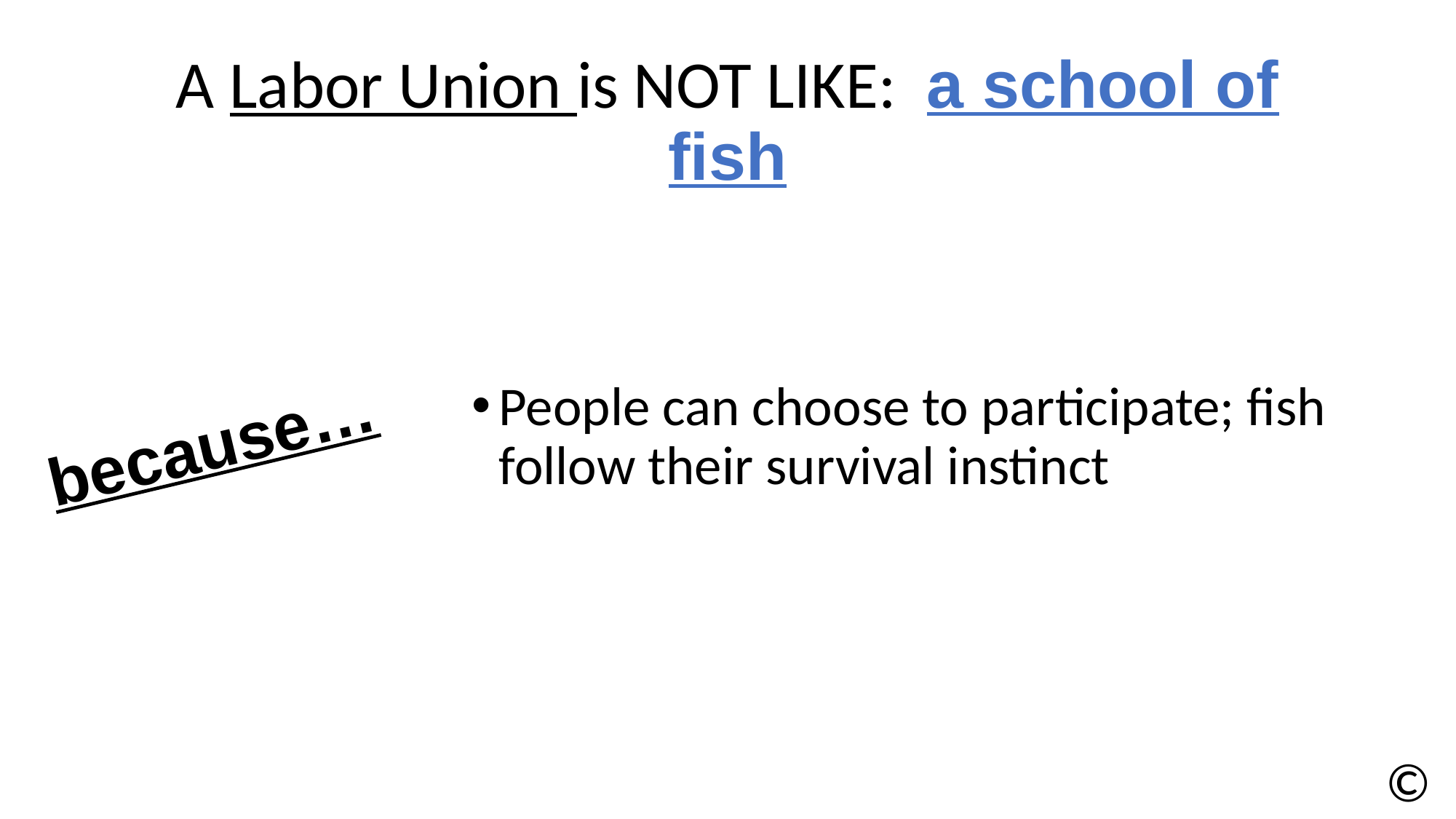

# A Labor Union is NOT LIKE:  a school of fish

People can choose to participate; fish follow their survival instinct
because…
©